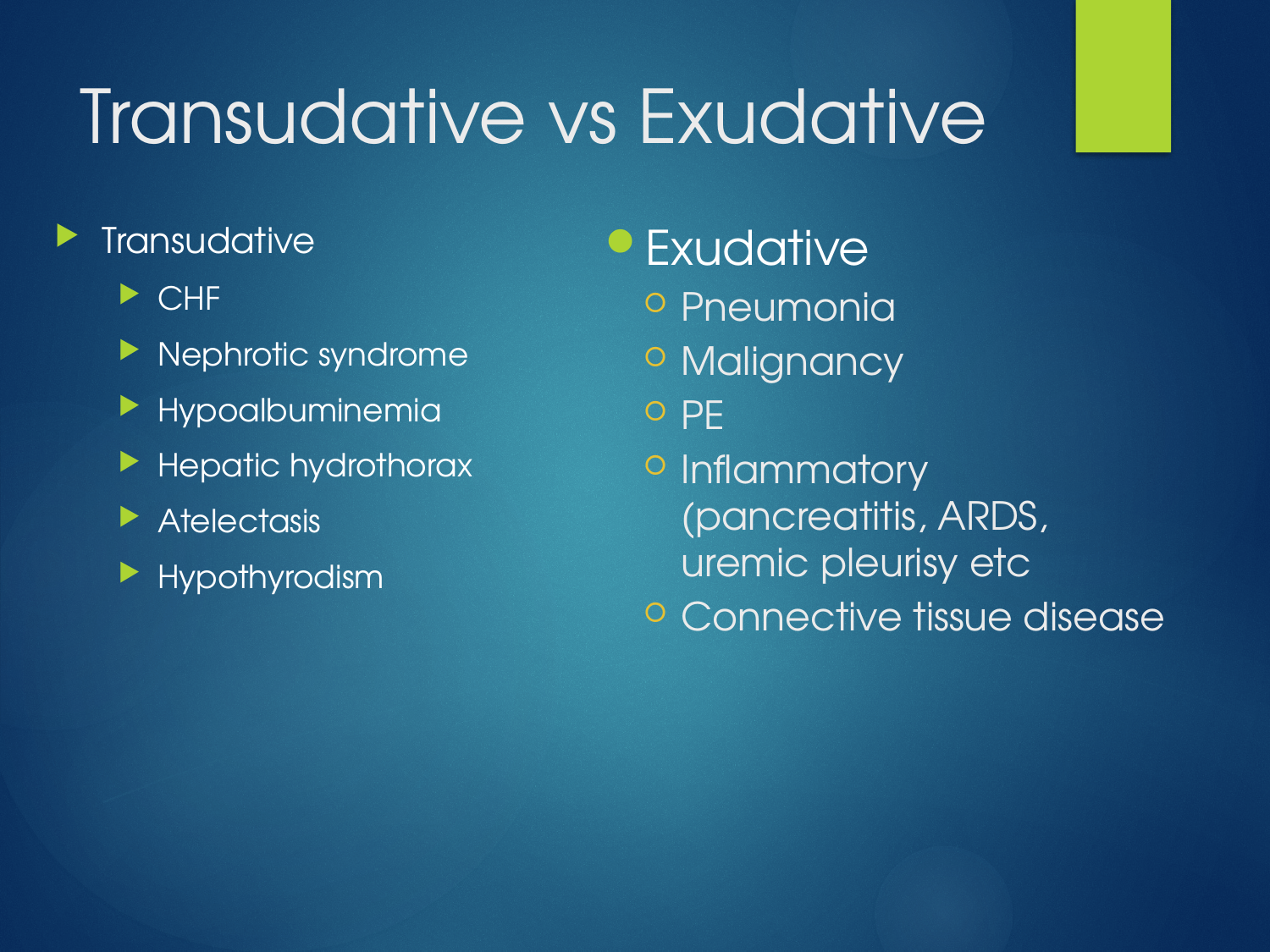

# Transudative vs Exudative
Exudative
Pneumonia
Malignancy
PE
Inflammatory (pancreatitis, ARDS, uremic pleurisy etc
Connective tissue disease

Transudative
CHF
Nephrotic syndrome
Hypoalbuminemia
Hepatic hydrothorax
Atelectasis
Hypothyrodism